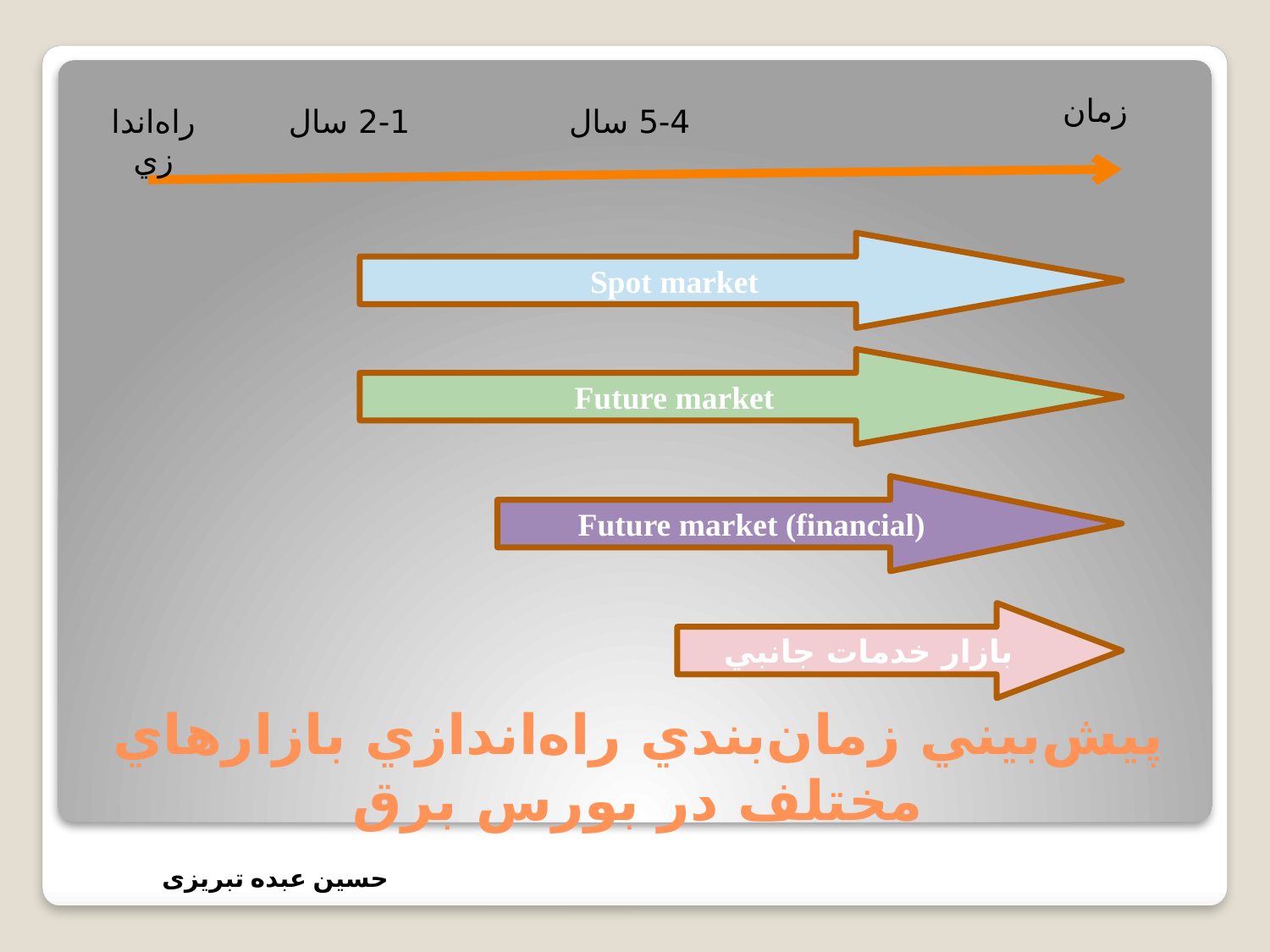

زمان
راه‌اندازي
2-1 سال
5-4 سال
Spot market
Future market
Future market (financial)
بازار خدمات جانبي
# پيش‌بيني زمان‌بندي راه‌اندازي بازارهاي مختلف در بورس برق